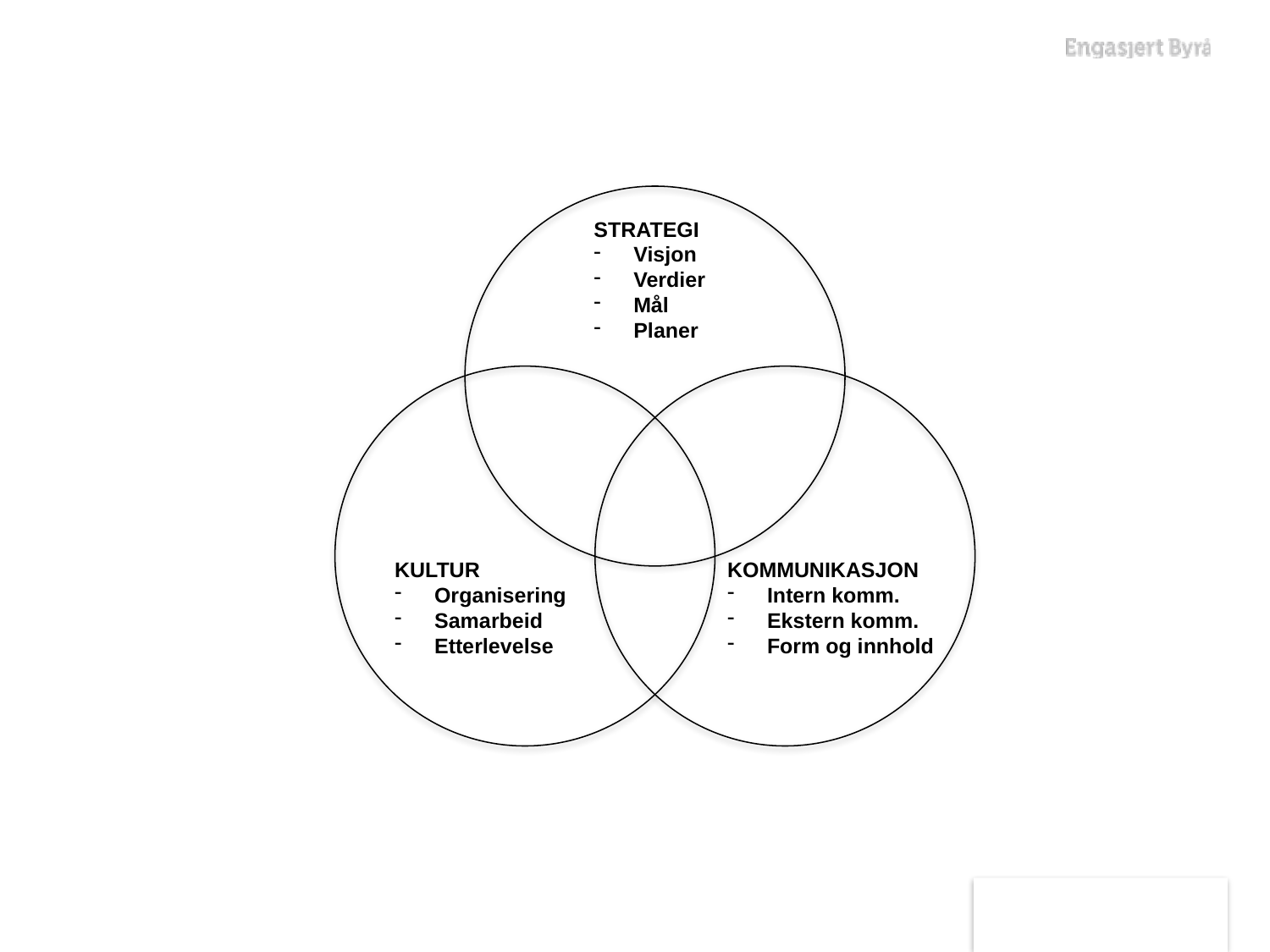

KOMMUNIKASJON
Intern komm.
Ekstern komm.
Form og innhold

KULTUR
Organisering
Samarbeid
Etterlevelse

STRATEGI
Visjon
Verdier
Mål
Planer